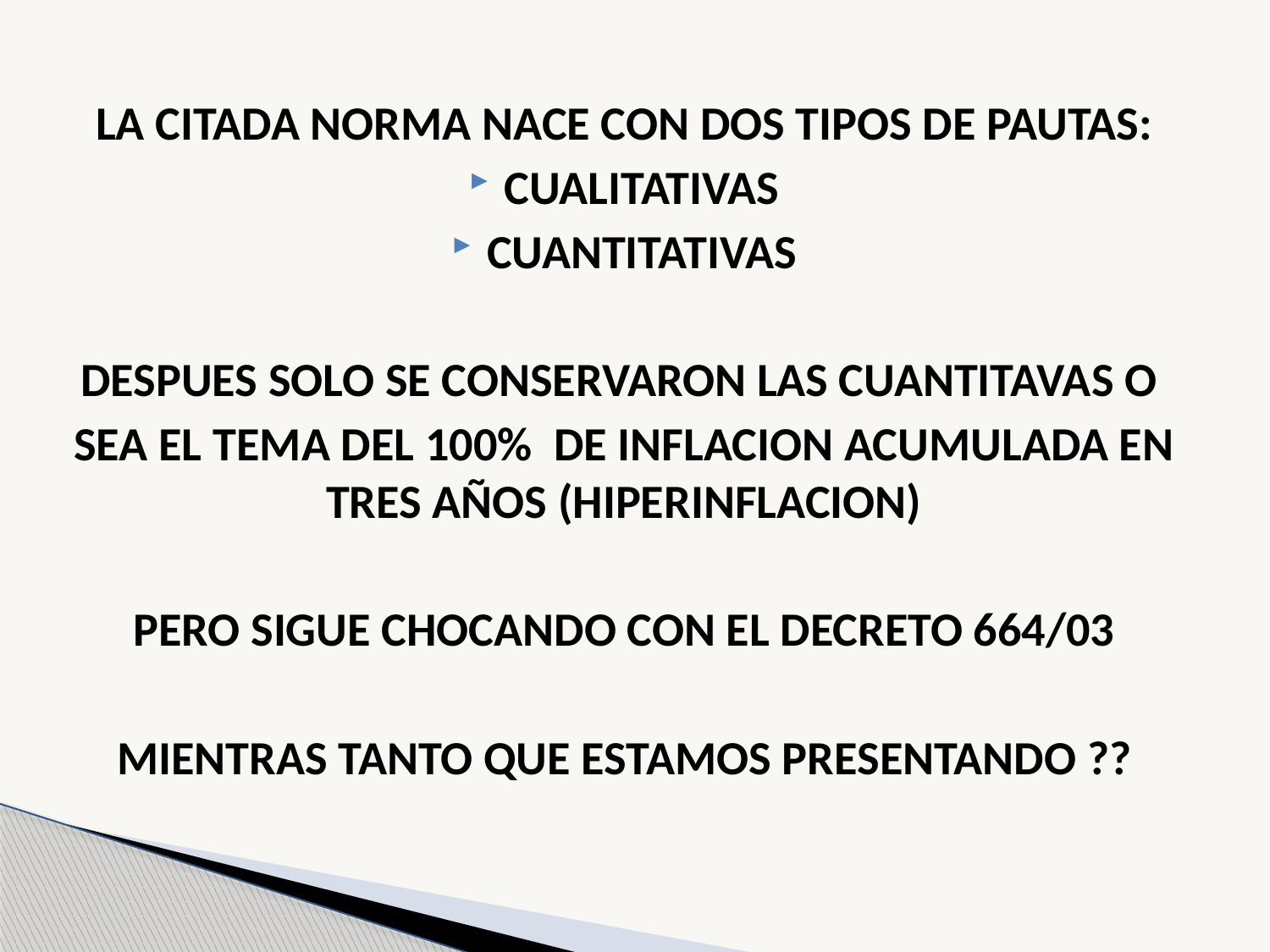

LA CITADA NORMA NACE CON DOS TIPOS DE PAUTAS:
CUALITATIVAS
CUANTITATIVAS

DESPUES SOLO SE CONSERVARON LAS CUANTITAVAS O
SEA EL TEMA DEL 100%  DE INFLACION ACUMULADA EN TRES AÑOS (HIPERINFLACION)

PERO SIGUE CHOCANDO CON EL DECRETO 664/03

MIENTRAS TANTO QUE ESTAMOS PRESENTANDO ??